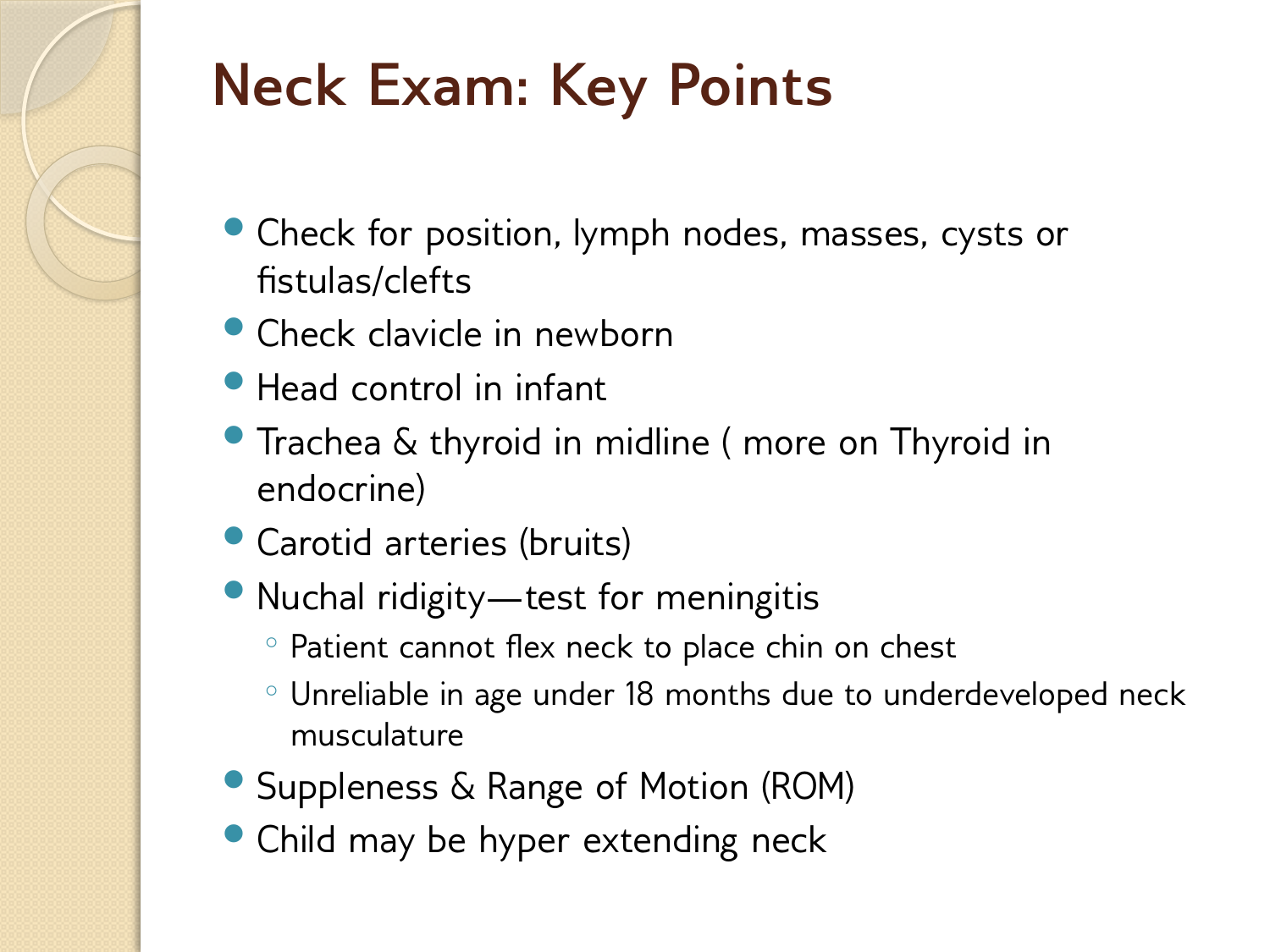

# Neck Exam: Key Points
Check for position, lymph nodes, masses, cysts or fistulas/clefts
Check clavicle in newborn
Head control in infant
Trachea & thyroid in midline ( more on Thyroid in endocrine)
Carotid arteries (bruits)
Nuchal ridigity—test for meningitis
Patient cannot flex neck to place chin on chest
Unreliable in age under 18 months due to underdeveloped neck musculature
Suppleness & Range of Motion (ROM)
Child may be hyper extending neck